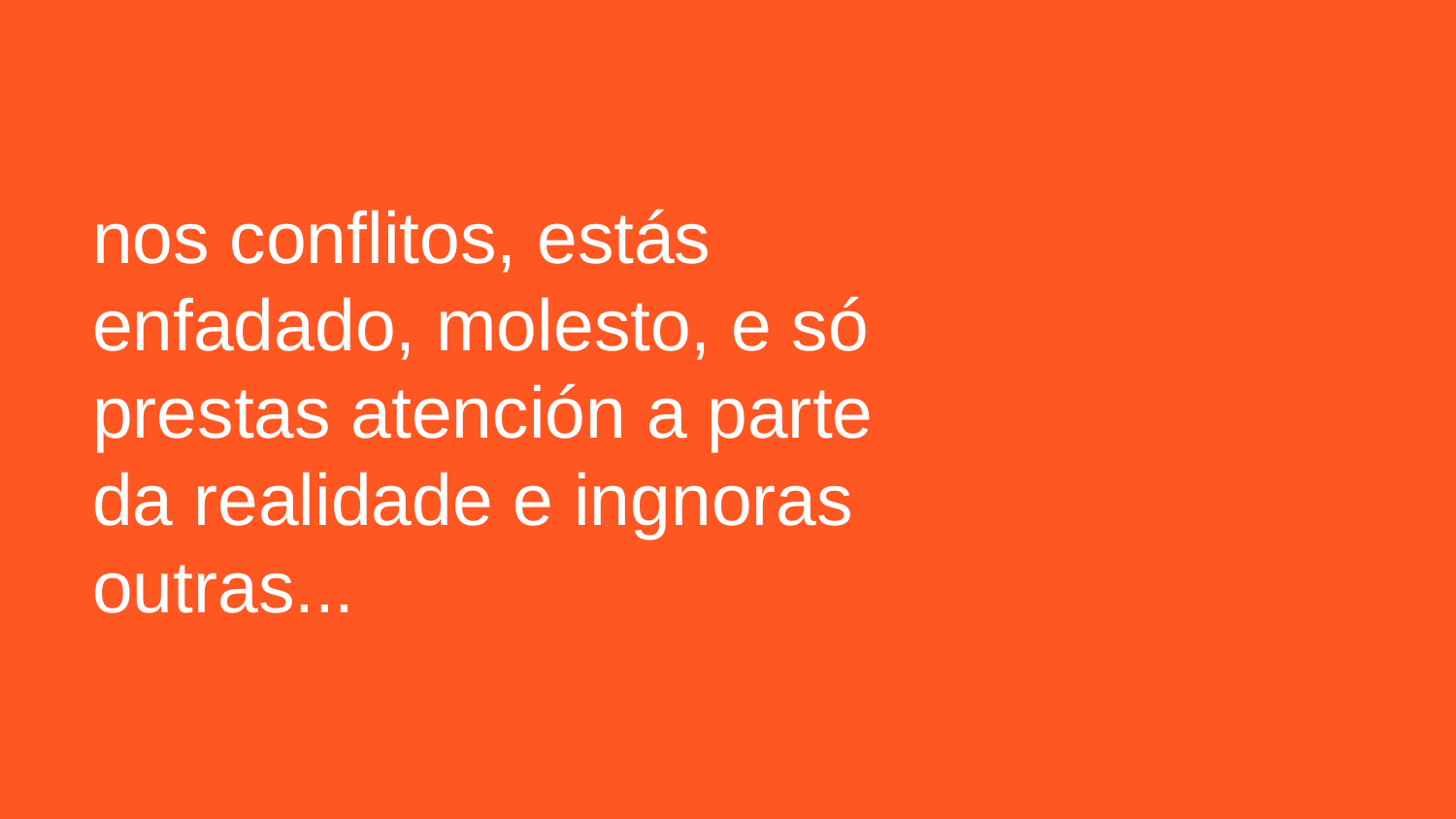

nos conflitos, estás enfadado, molesto, e só prestas atención a parte  da realidade e ingnoras outras...